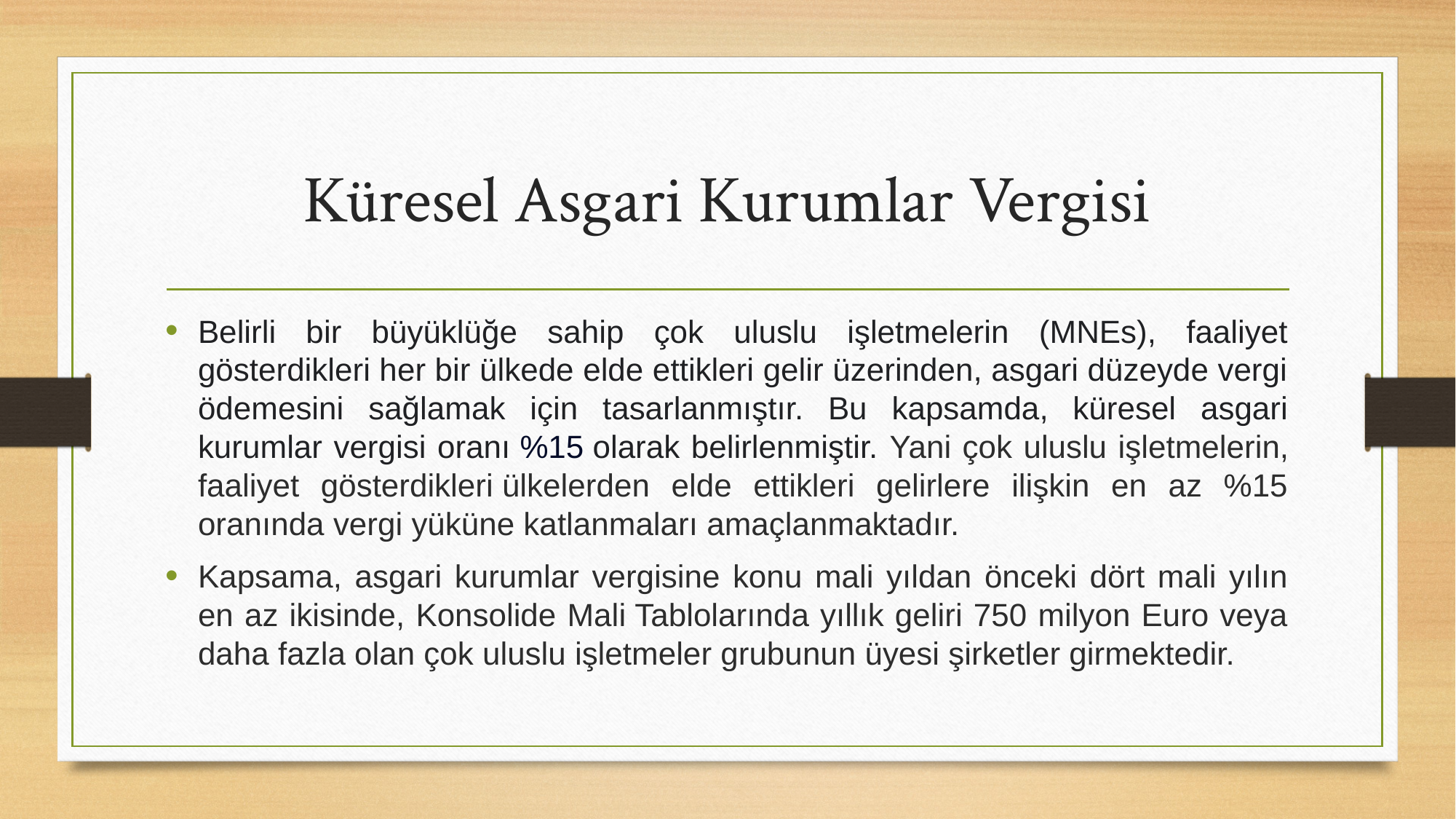

# Küresel Asgari Kurumlar Vergisi
Belirli bir büyüklüğe sahip çok uluslu işletmelerin (MNEs), faaliyet gösterdikleri her bir ülkede elde ettikleri gelir üzerinden, asgari düzeyde vergi ödemesini sağlamak için tasarlanmıştır. Bu kapsamda, küresel asgari kurumlar vergisi oranı %15 olarak belirlenmiştir. Yani çok uluslu işletmelerin, faaliyet gösterdikleri ülkelerden elde ettikleri gelirlere ilişkin en az %15 oranında vergi yüküne katlanmaları amaçlanmaktadır.
Kapsama, asgari kurumlar vergisine konu mali yıldan önceki dört mali yılın en az ikisinde, Konsolide Mali Tablolarında yıllık geliri 750 milyon Euro veya daha fazla olan çok uluslu işletmeler grubunun üyesi şirketler girmektedir.